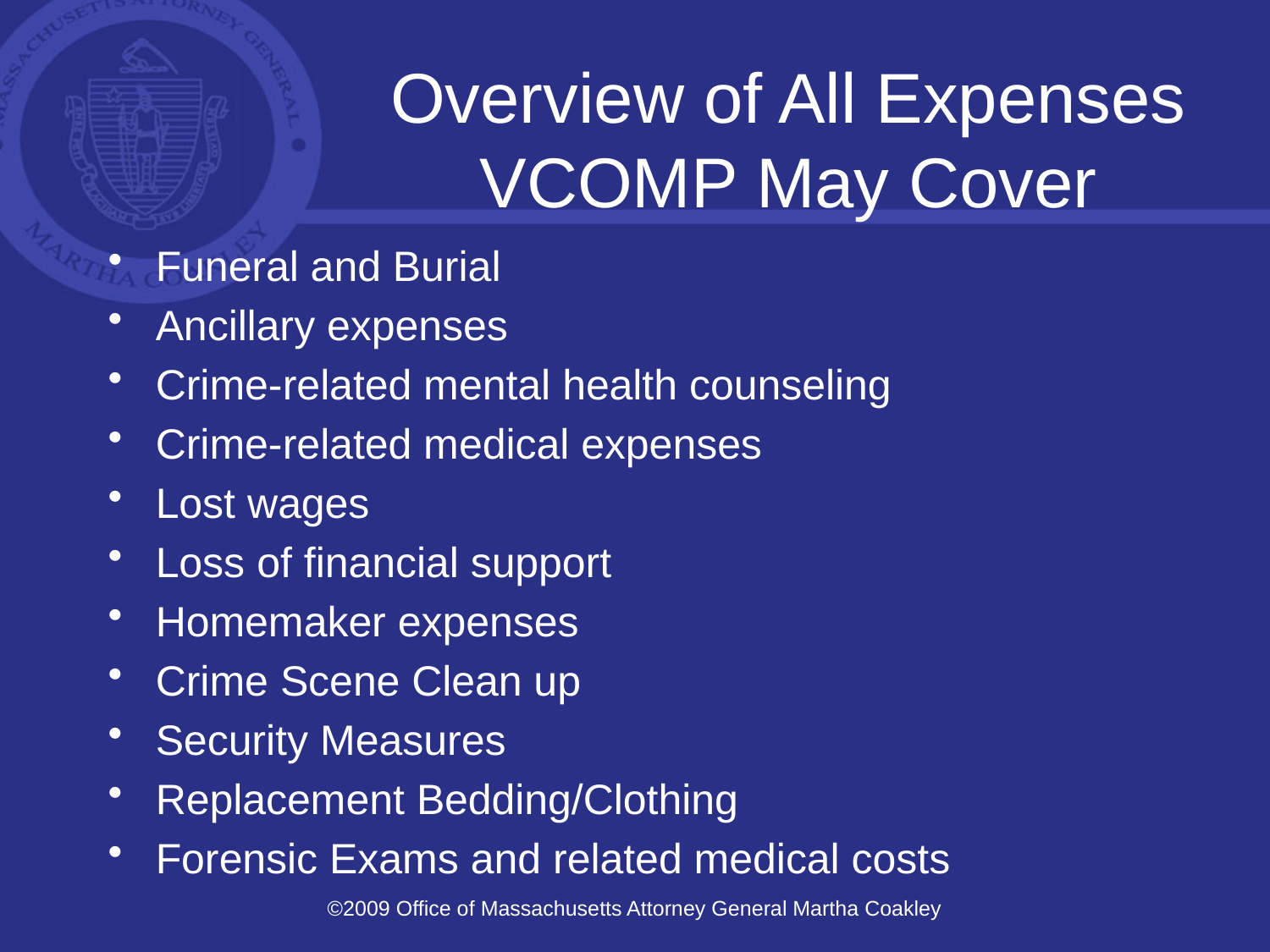

# Overview of All Expenses VCOMP May Cover
Funeral and Burial
Ancillary expenses
Crime-related mental health counseling
Crime-related medical expenses
Lost wages
Loss of financial support
Homemaker expenses
Crime Scene Clean up
Security Measures
Replacement Bedding/Clothing
Forensic Exams and related medical costs

©2009 Office of Massachusetts Attorney General Martha Coakley